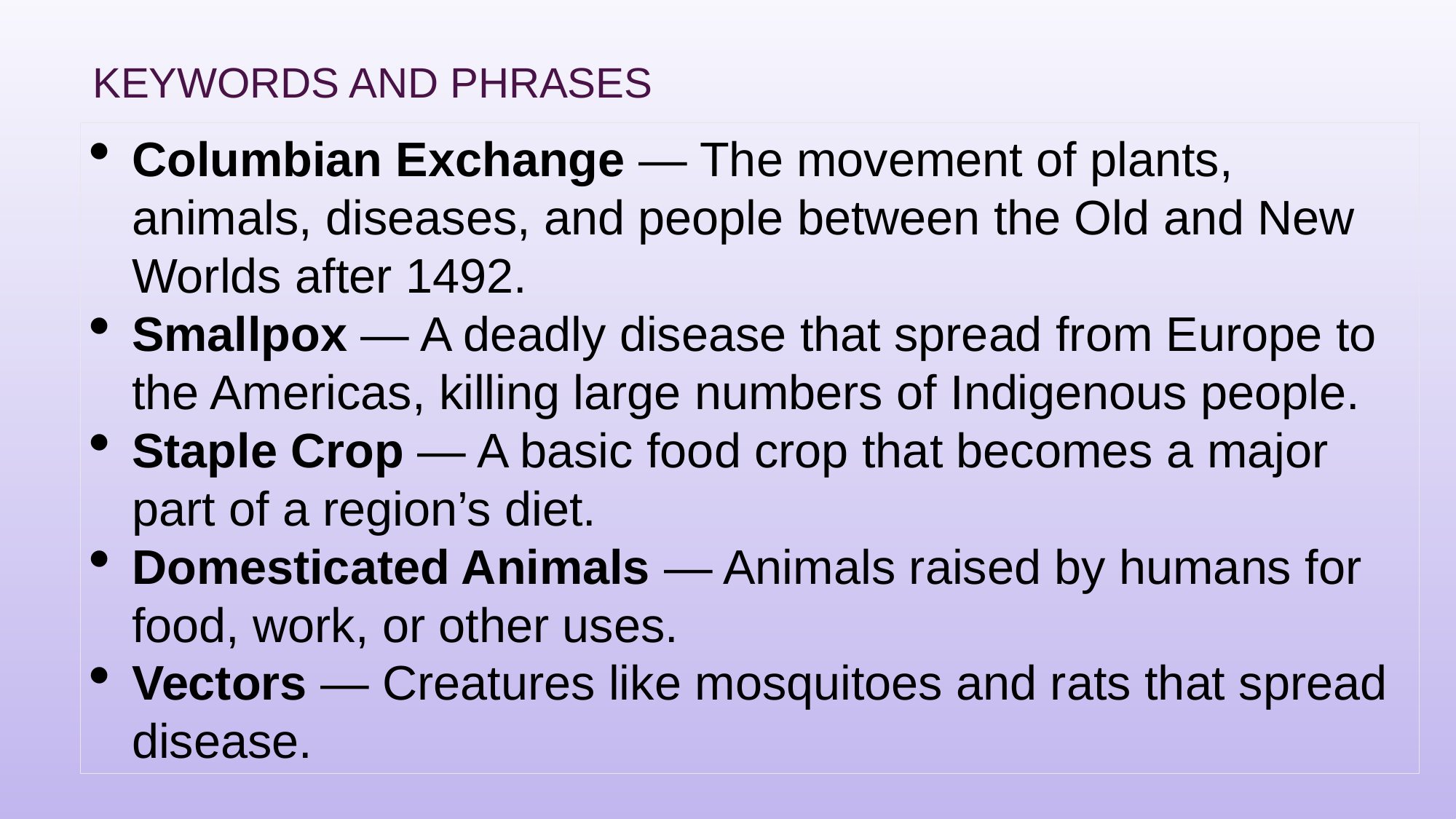

# Keywords and Phrases
Columbian Exchange — The movement of plants, animals, diseases, and people between the Old and New Worlds after 1492.
Smallpox — A deadly disease that spread from Europe to the Americas, killing large numbers of Indigenous people.
Staple Crop — A basic food crop that becomes a major part of a region’s diet.
Domesticated Animals — Animals raised by humans for food, work, or other uses.
Vectors — Creatures like mosquitoes and rats that spread disease.